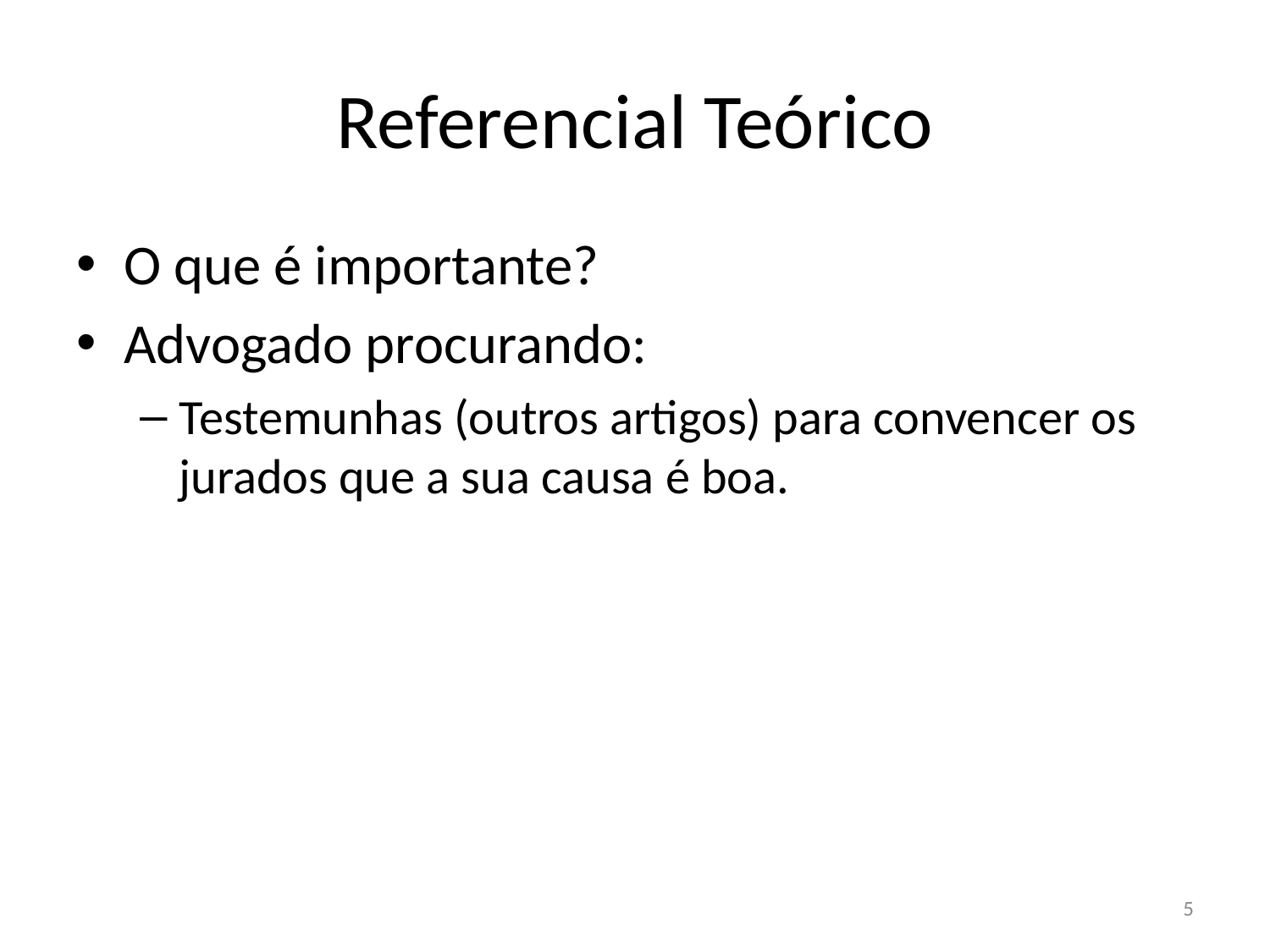

# Referencial Teórico
O que é importante?
Advogado procurando:
Testemunhas (outros artigos) para convencer os jurados que a sua causa é boa.
5